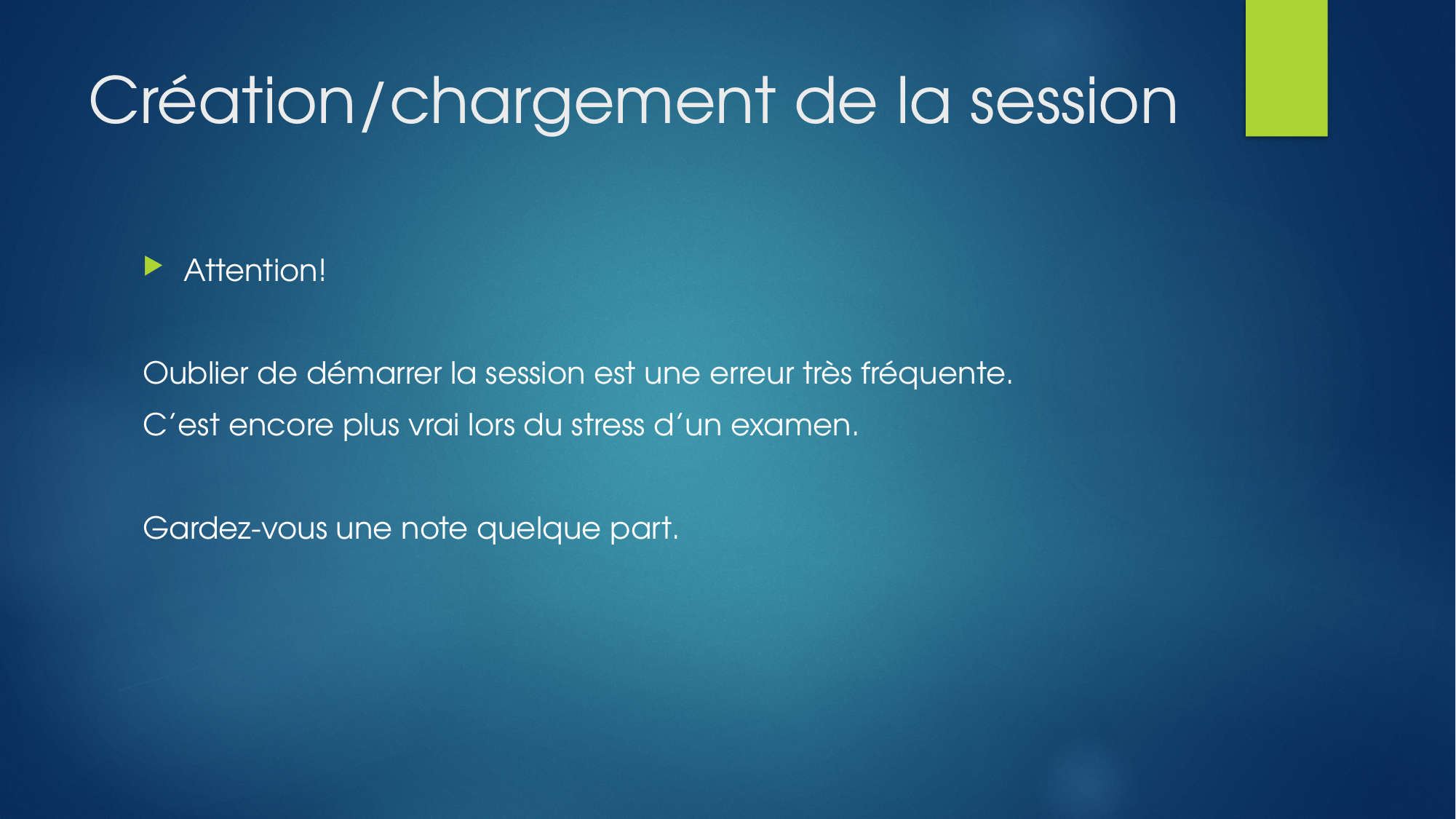

# Création/chargement de la session
Attention!

Oublier de démarrer la session est une erreur très fréquente.
C’est encore plus vrai lors du stress d’un examen.

Gardez-vous une note quelque part.